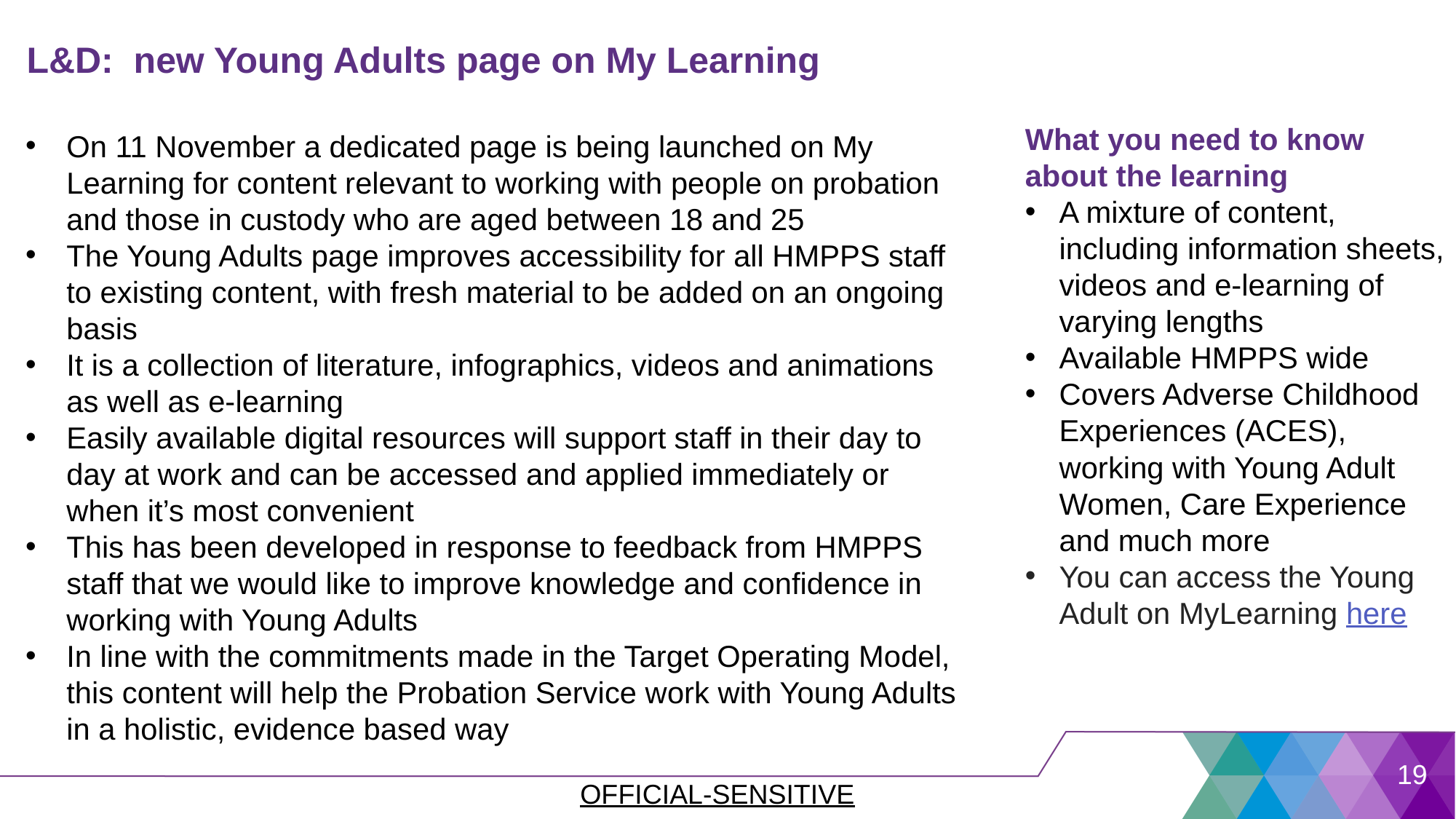

# L&D:  new Young Adults page on My Learning
What you need to know about the learning
A mixture of content, including information sheets, videos and e-learning of varying lengths
Available HMPPS wide
Covers Adverse Childhood Experiences (ACES), working with Young Adult Women, Care Experience and much more
You can access the Young Adult on MyLearning here
On 11 November a dedicated page is being launched on My Learning for content relevant to working with people on probation and those in custody who are aged between 18 and 25
The Young Adults page improves accessibility for all HMPPS staff to existing content, with fresh material to be added on an ongoing basis
It is a collection of literature, infographics, videos and animations as well as e-learning
Easily available digital resources will support staff in their day to day at work and can be accessed and applied immediately or when it’s most convenient
This has been developed in response to feedback from HMPPS staff that we would like to improve knowledge and confidence in working with Young Adults
In line with the commitments made in the Target Operating Model, this content will help the Probation Service work with Young Adults in a holistic, evidence based way
19